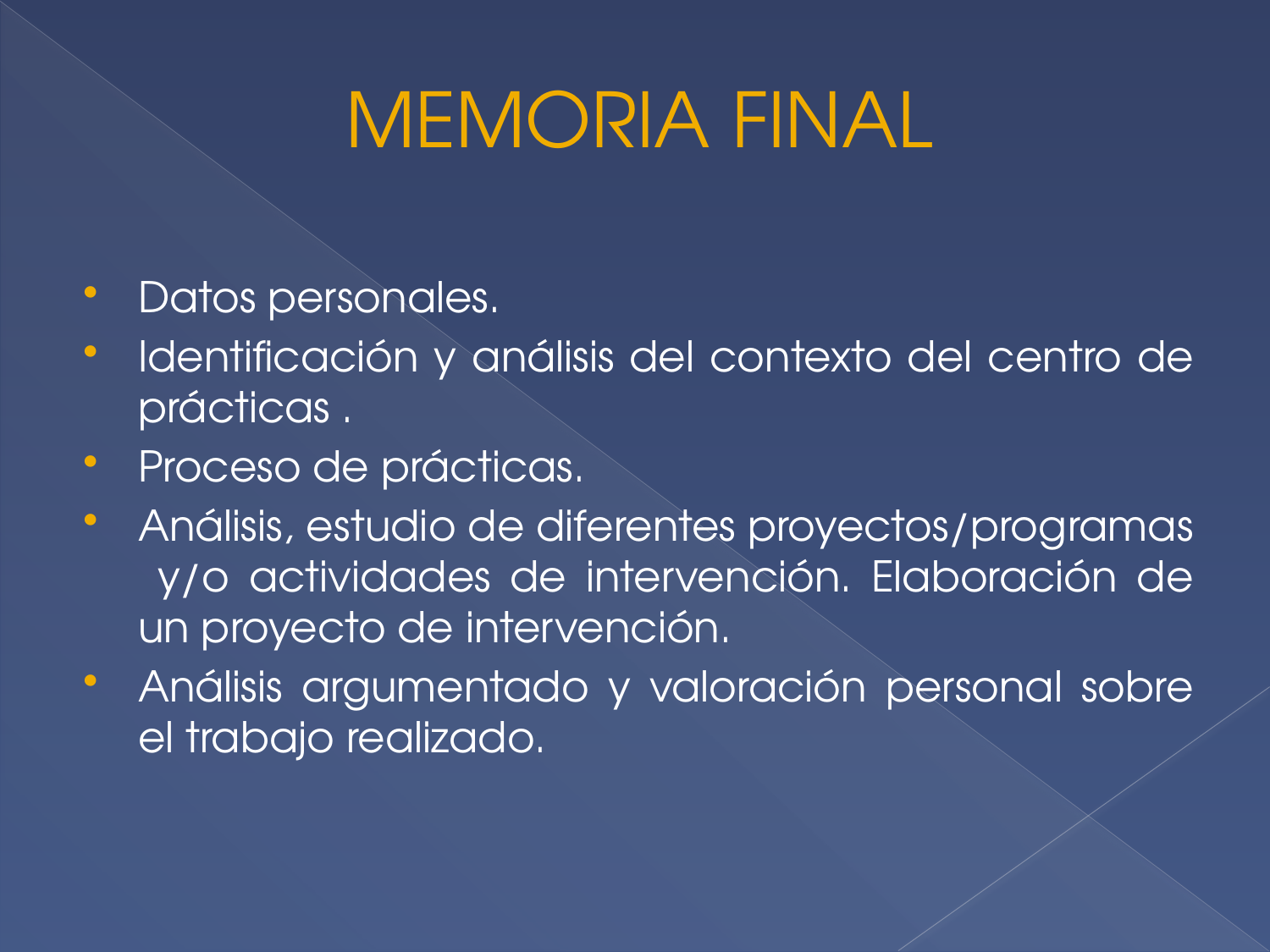

#
MEMORIA FINAL

Datos personales.
Identificación y análisis del contexto del centro de prácticas .
Proceso de prácticas.
Análisis, estudio de diferentes proyectos/programas  y/o actividades de intervención. Elaboración de un proyecto de intervención.
Análisis argumentado y valoración personal sobre el trabajo realizado.